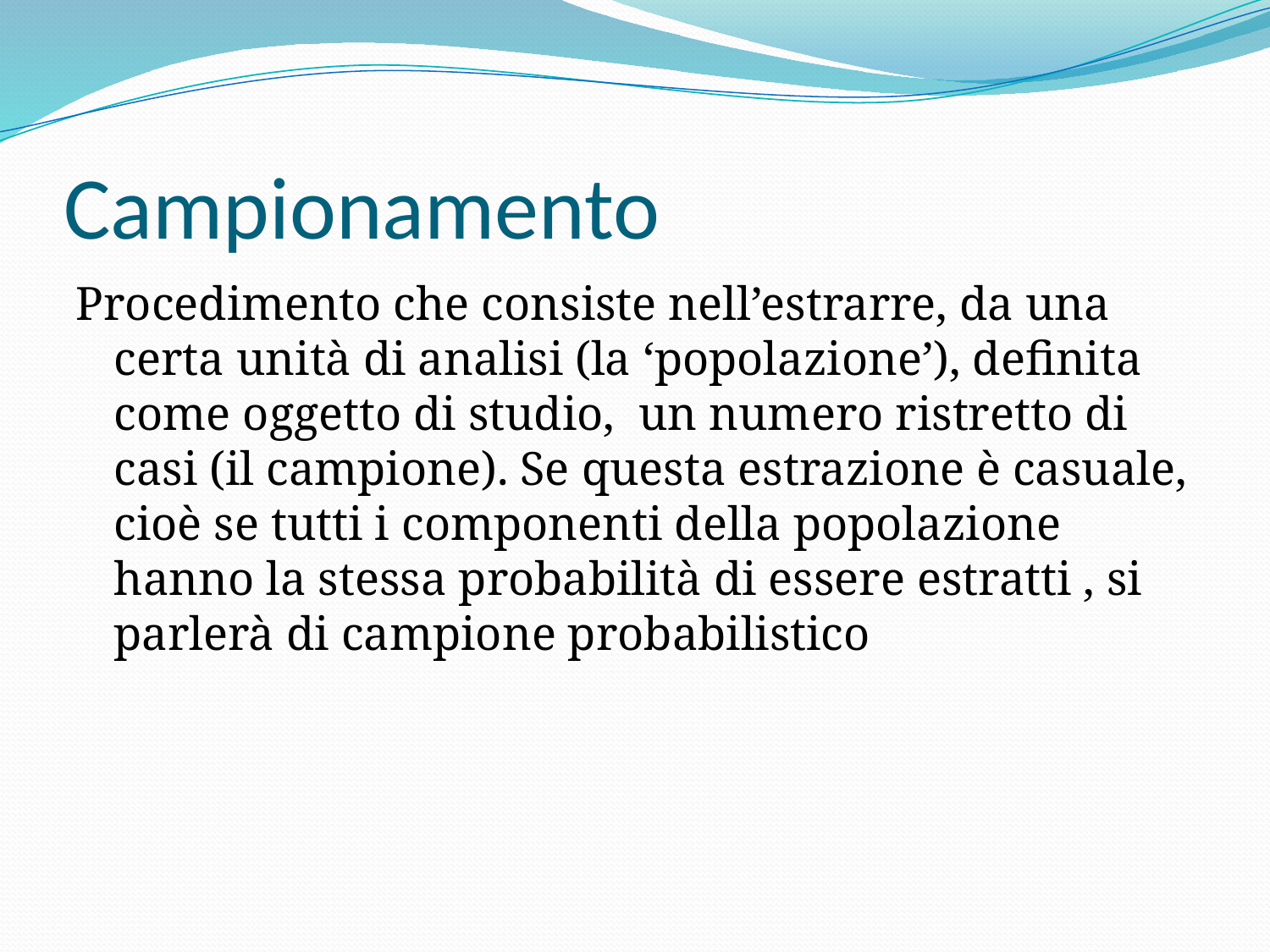

# Campionamento
Procedimento che consiste nell’estrarre, da una certa unità di analisi (la ‘popolazione’), definita come oggetto di studio,  un numero ristretto di casi (il campione). Se questa estrazione è casuale, cioè se tutti i componenti della popolazione hanno la stessa probabilità di essere estratti , si parlerà di campione probabilistico